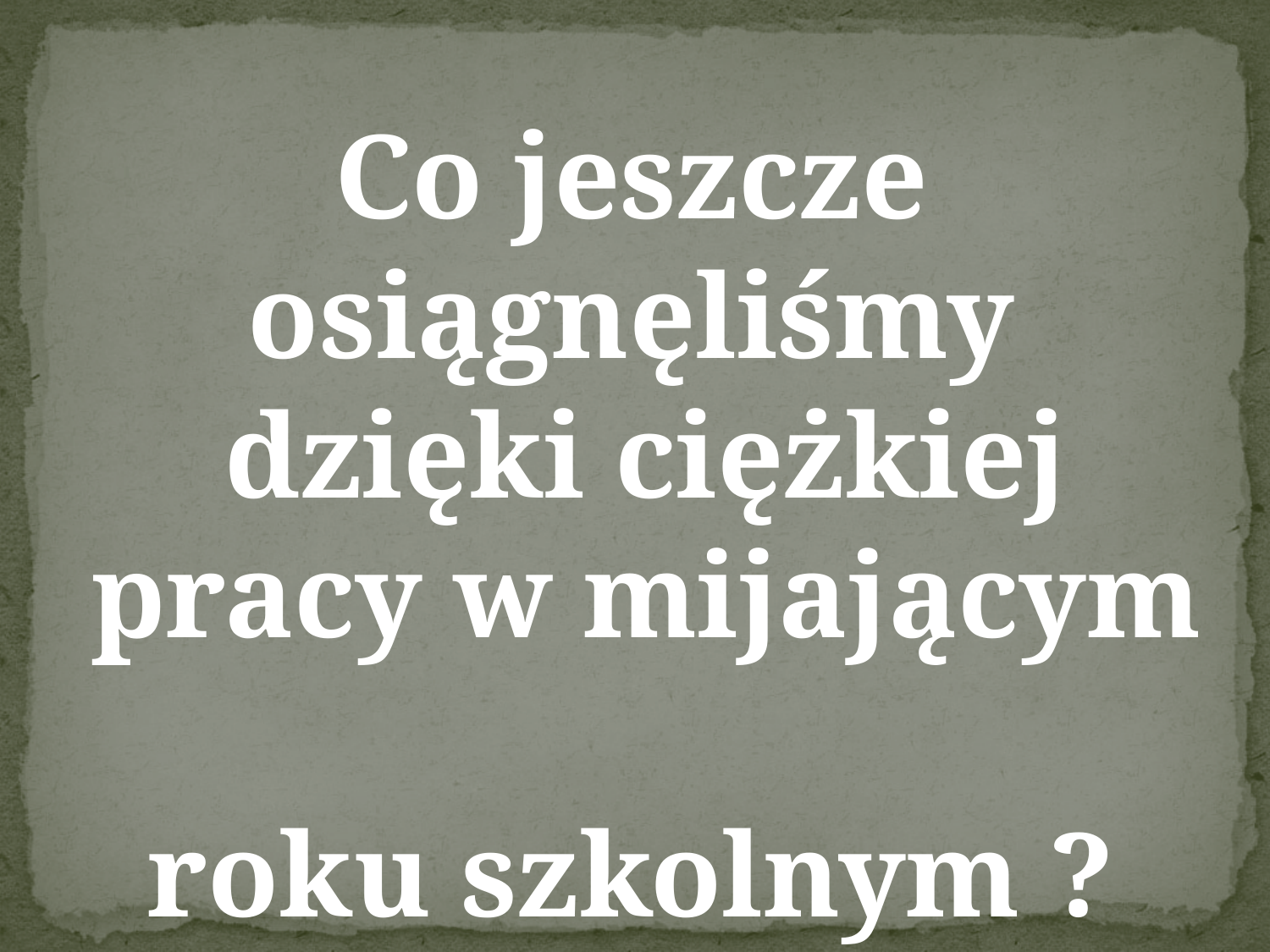

Co jeszcze osiągnęliśmy
 dzięki ciężkiej
 pracy w mijającym
roku szkolnym ?